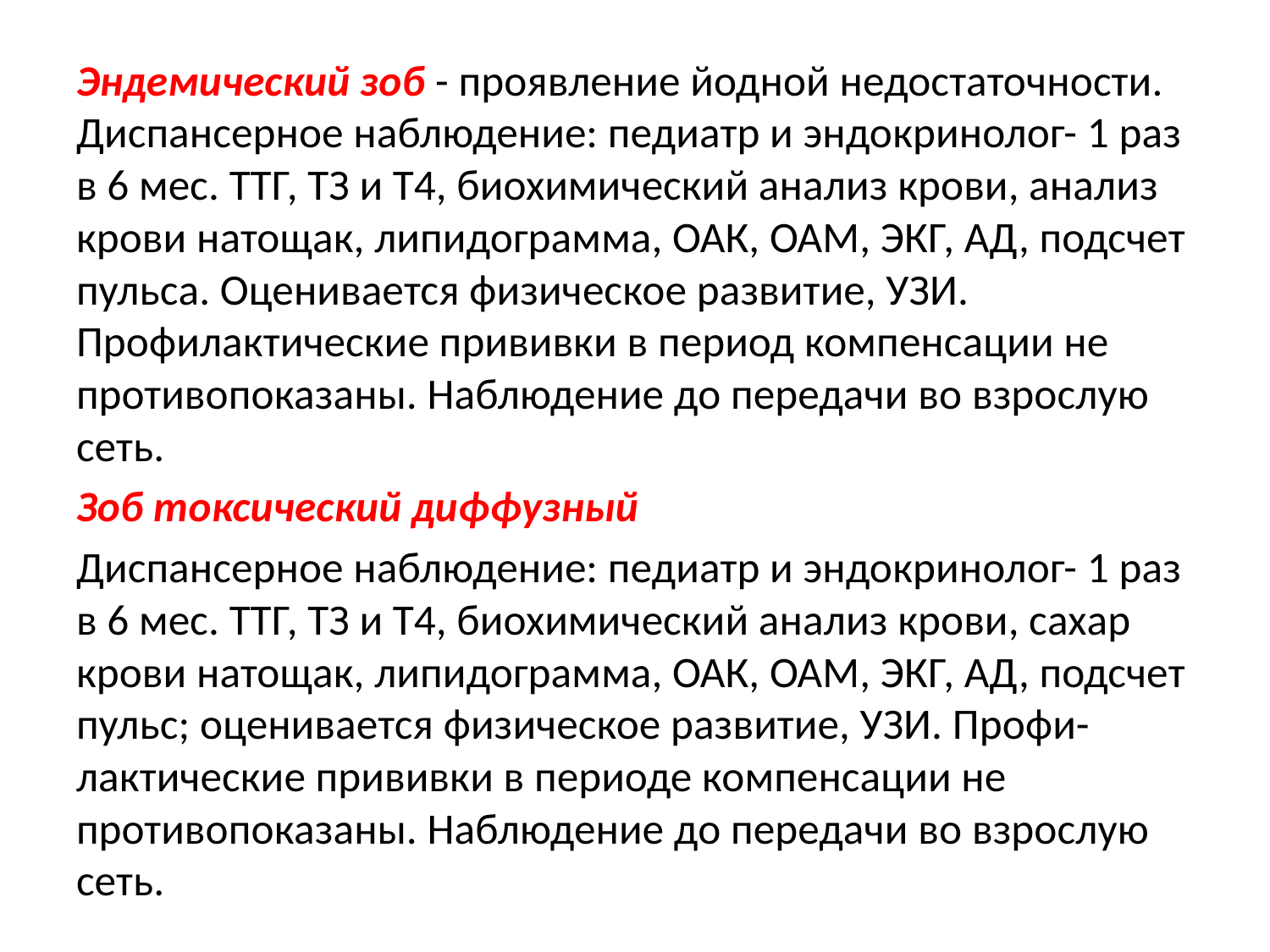

Эндемический зоб - проявление йодной недостаточности. Диспансерное наблюдение: педиатр и эндокринолог- 1 раз в 6 мес. ТТГ, ТЗ и Т4, биохимический анализ крови, анализ крови натощак, липидограмма, ОАК, ОАМ, ЭКГ, АД, подсчет пульса. Оценивается физическое развитие, УЗИ. Профилактические прививки в период компенсации не противопоказаны. Наблюдение до передачи во взрослую сеть.
Зоб токсический диффузный
Диспансерное наблюдение: педиатр и эндокринолог- 1 раз в 6 мес. ТТГ, ТЗ и Т4, биохимический анализ крови, сахар крови натощак, липидограмма, ОАК, ОАМ, ЭКГ, АД, подсчет пульс; оценивается физическое развитие, УЗИ. Профи-лактические прививки в периоде компенсации не противопоказаны. Наблюдение до передачи во взрослую сеть.